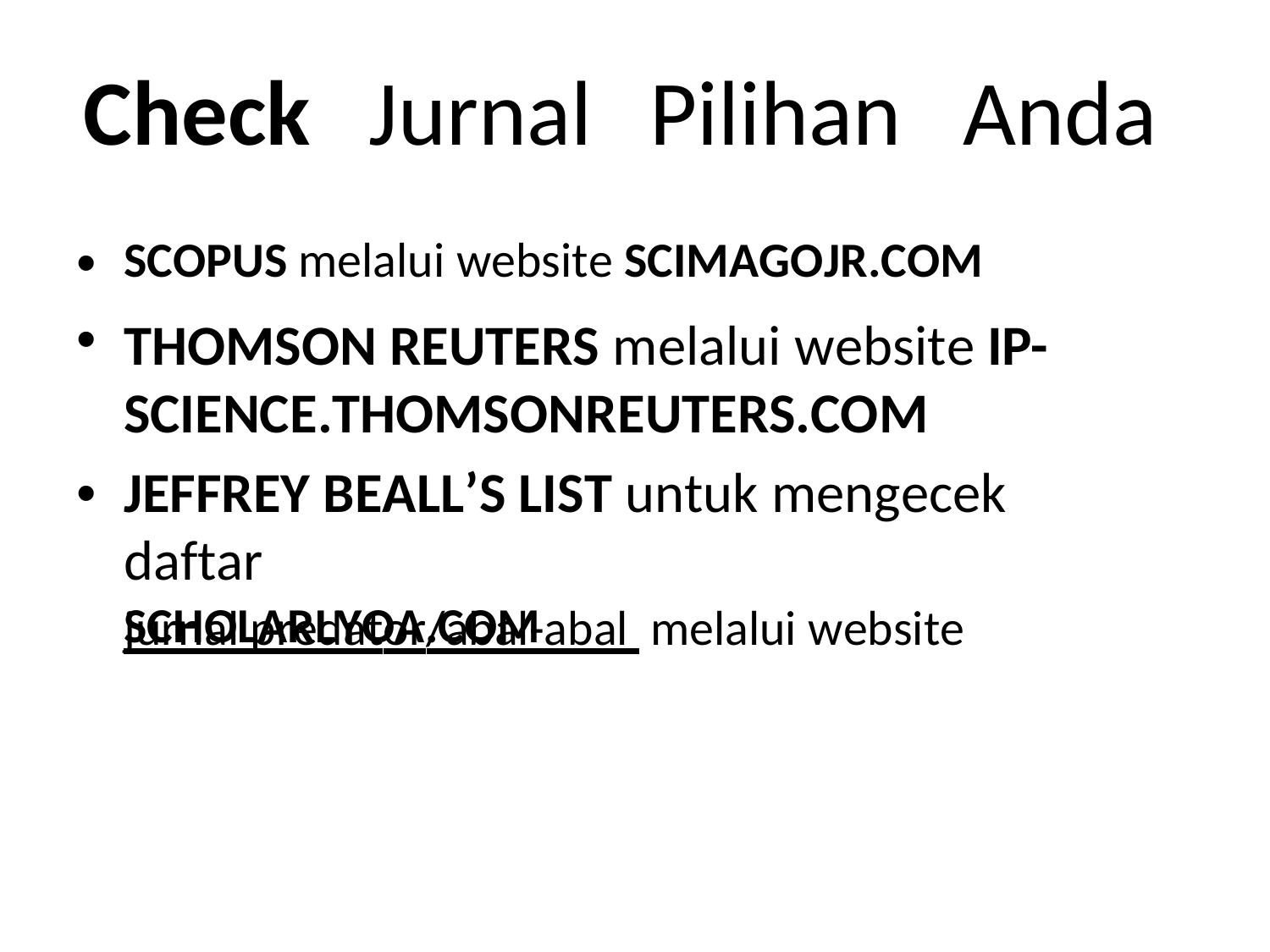

Check
Jurnal
Pilihan
Anda
•
•
SCOPUS melalui website SCIMAGOJR.COM
THOMSON REUTERS melalui website IP- SCIENCE.THOMSONREUTERS.COM
JEFFREY BEALL’S LIST untuk mengecek daftar
jurnal predator/abal-abal  melalui website
•

SCHOLARLYOA.COM